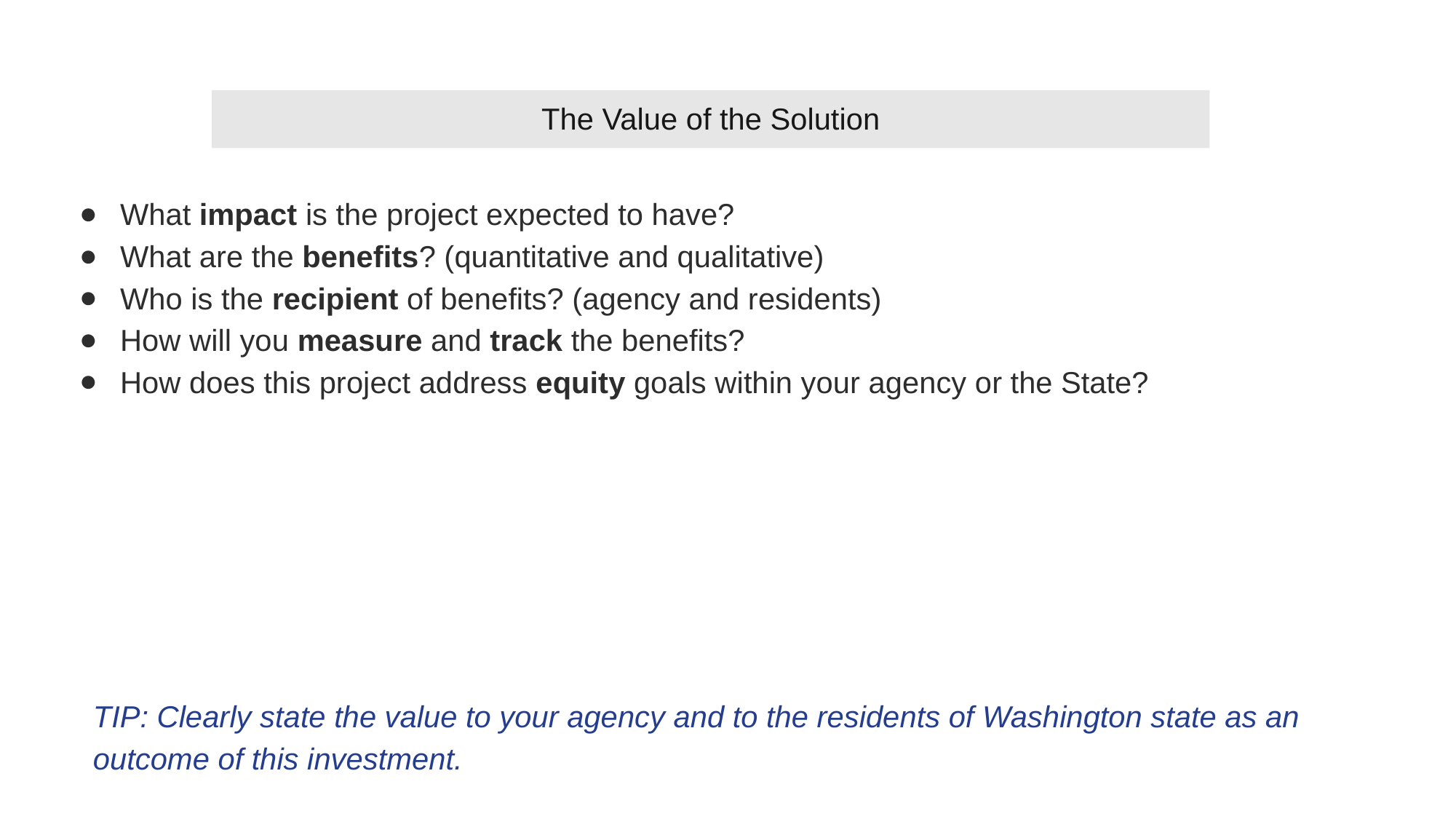

# The Value
The Value of the Solution
What impact is the project expected to have?
What are the benefits? (quantitative and qualitative)
Who is the recipient of benefits? (agency and residents)
How will you measure and track the benefits?
How does this project address equity goals within your agency or the State?
TIP: Clearly state the value to your agency and to the residents of Washington state as an outcome of this investment.
8